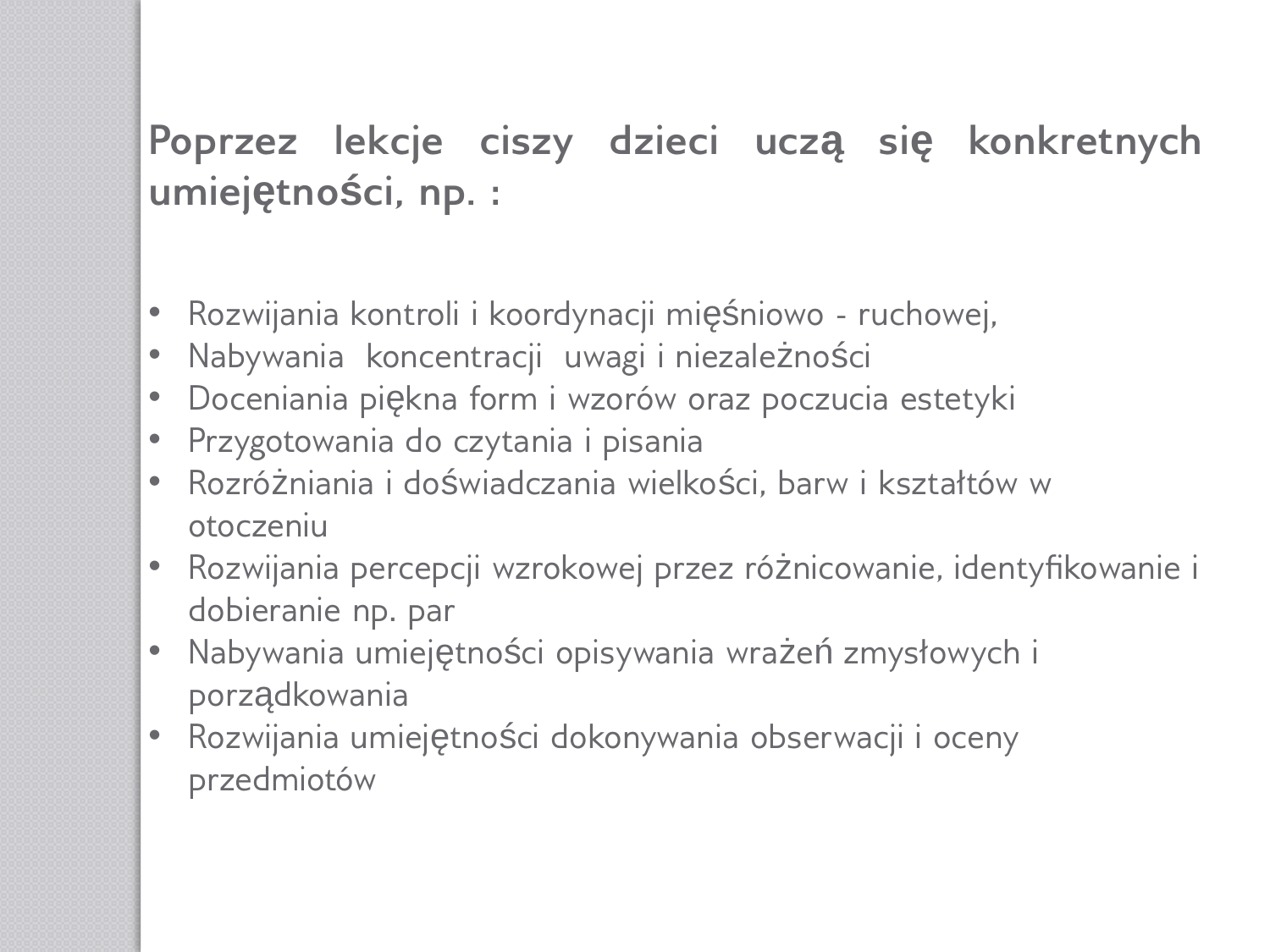

Poprzez lekcje ciszy dzieci uczą się konkretnych umiejętności, np. :

Rozwijania kontroli i koordynacji mięśniowo - ruchowej,
Nabywania  koncentracji  uwagi i niezależności
Doceniania piękna form i wzorów oraz poczucia estetyki
Przygotowania do czytania i pisania
Rozróżniania i doświadczania wielkości, barw i kształtów w otoczeniu
Rozwijania percepcji wzrokowej przez różnicowanie, identyfikowanie i dobieranie np. par
Nabywania umiejętności opisywania wrażeń zmysłowych i porządkowania
Rozwijania umiejętności dokonywania obserwacji i oceny przedmiotów